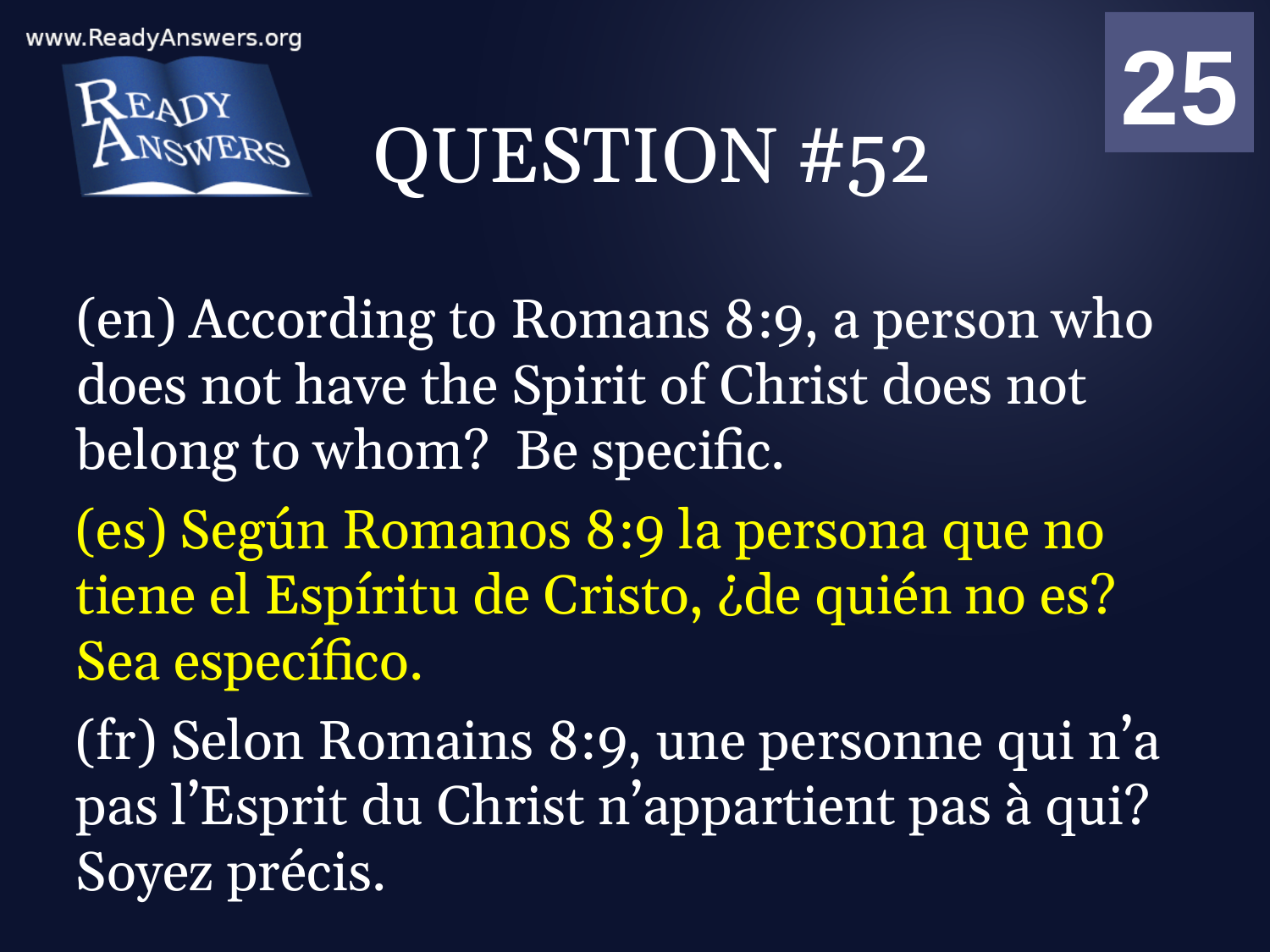

01
02
03
04
05
06
07
08
09
10
11
12
13
14
15
16
17
18
19
20
21
22
23
24
25
00
# QUESTION #52
(en) According to Romans 8:9, a person who does not have the Spirit of Christ does not belong to whom?  Be specific.
(es) Según Romanos 8:9 la persona que no tiene el Espíritu de Cristo, ¿de quién no es? Sea específico.
(fr) Selon Romains 8:9, une personne qui n’a pas l’Esprit du Christ n’appartient pas à qui? Soyez précis.